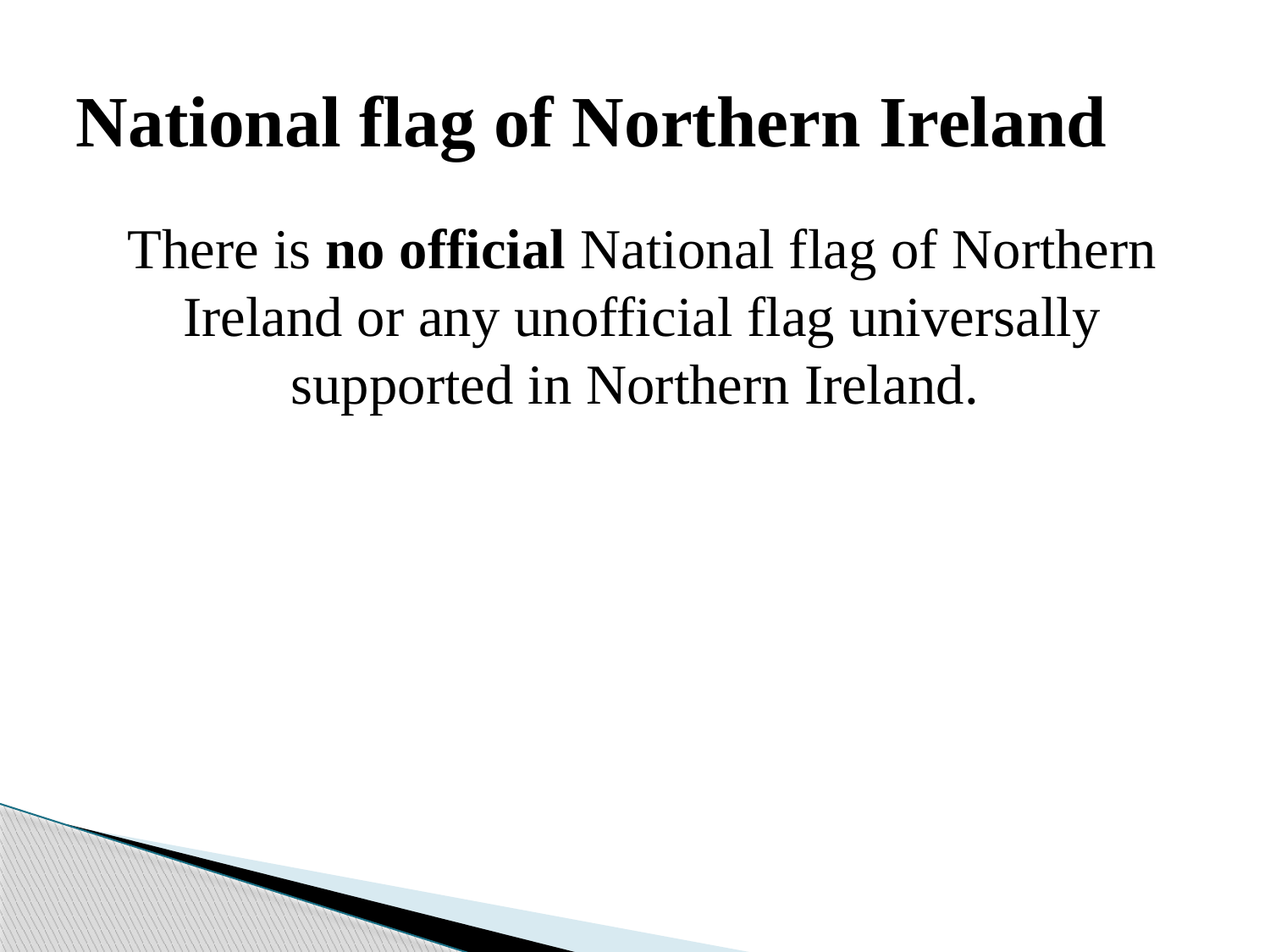

# National flag of Northern Ireland
There is no official National flag of Northern Ireland or any unofficial flag universally supported in Northern Ireland.